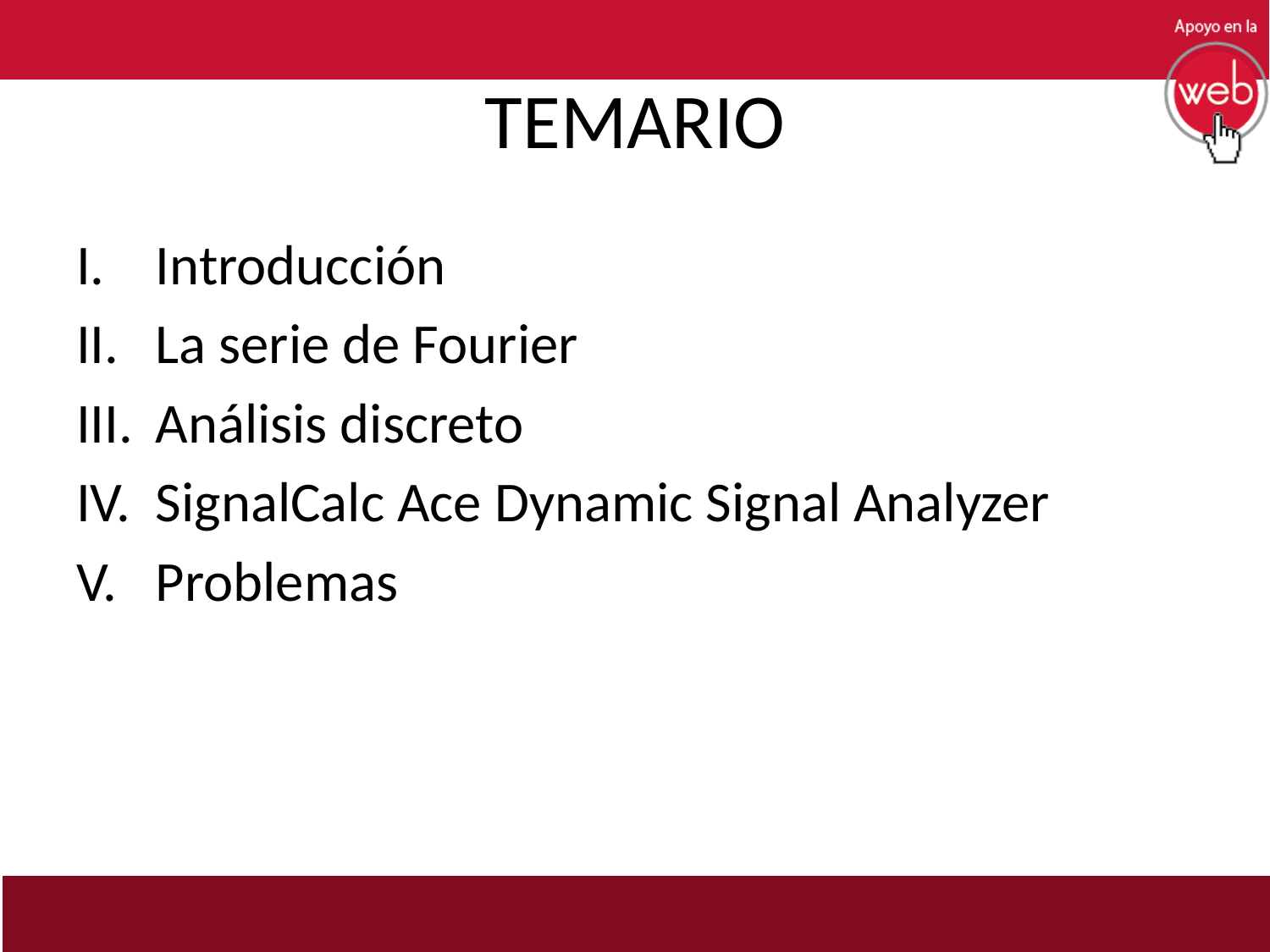

# TEMARIO
Introducción
La serie de Fourier
Análisis discreto
SignalCalc Ace Dynamic Signal Analyzer
Problemas